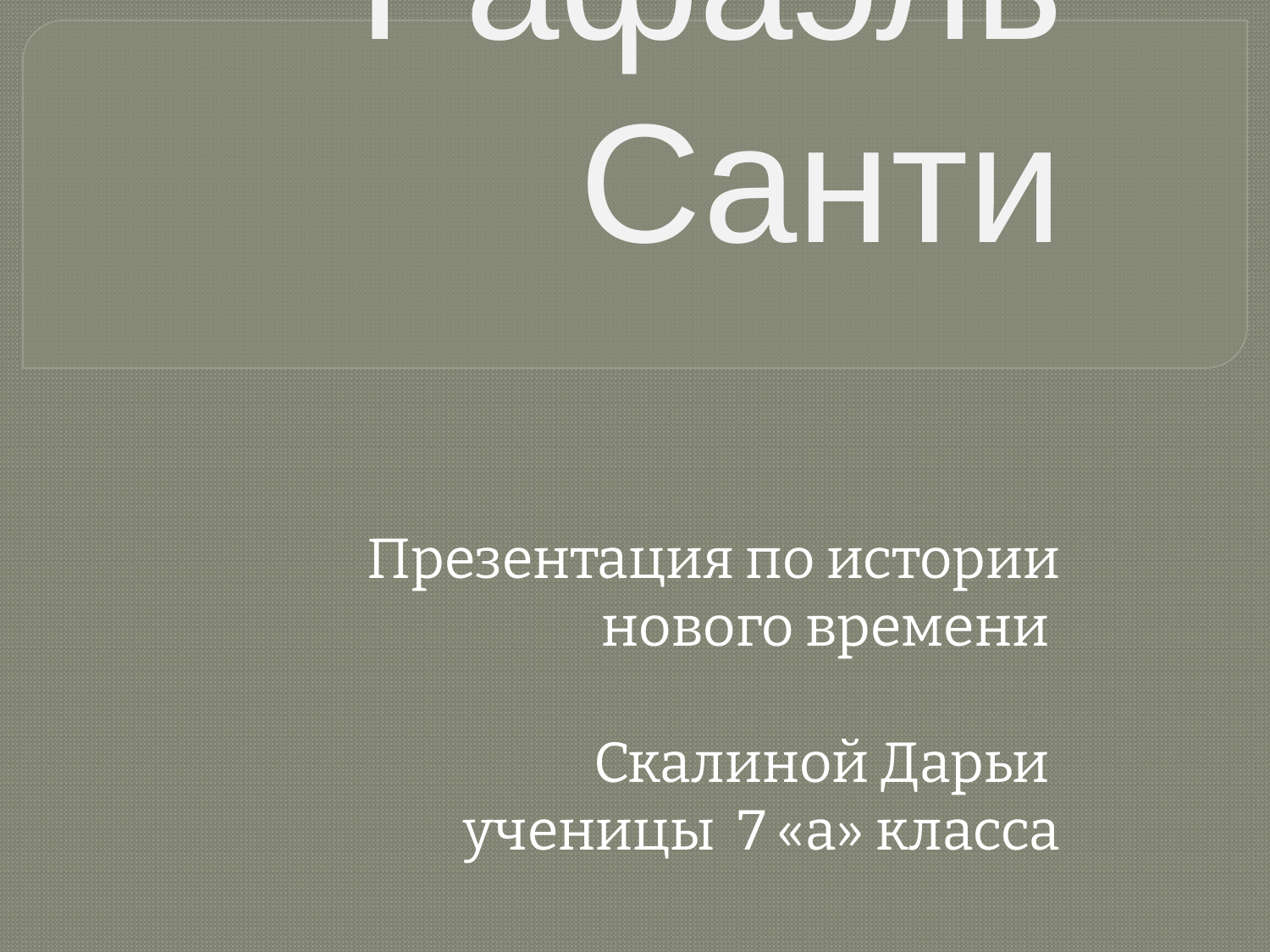

# Рафаэль Санти
Презентация по истории нового времени

Скалиной Дарьи
ученицы  7 «а» класса